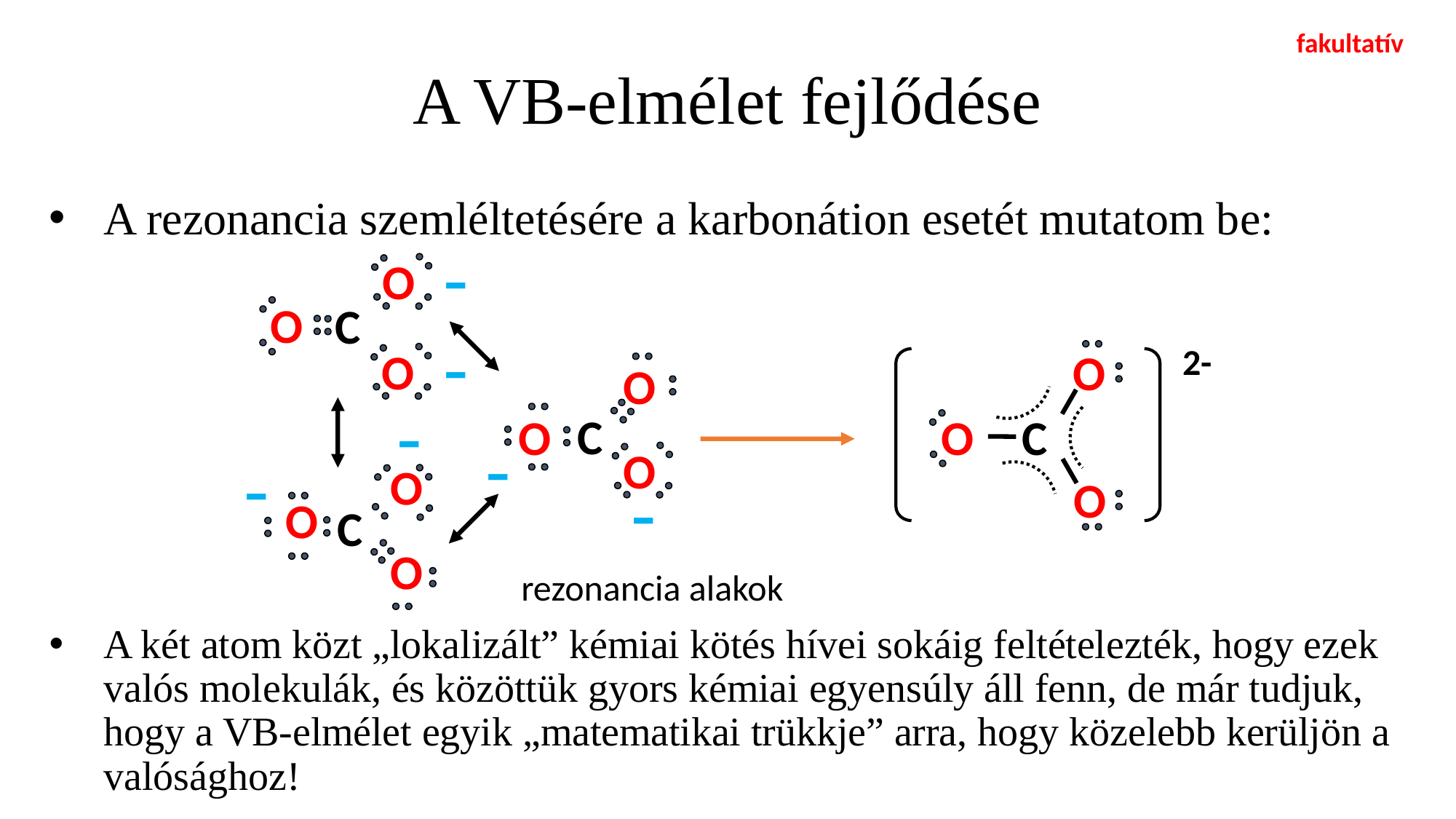

fakultatív
# A VB-elmélet fejlődése
A rezonancia szemléltetésére a karbonátion esetét mutatom be:
A két atom közt „lokalizált” kémiai kötés hívei sokáig feltételezték, hogy ezek valós molekulák, és közöttük gyors kémiai egyensúly áll fenn, de már tudjuk, hogy a VB-elmélet egyik „matematikai trükkje” arra, hogy közelebb kerüljön a valósághoz!
-
O

O

C

O

rezonancia alakok
-
2-

O

O
C

O

O

O

C

-
O

-
-
-
O

O

C

O